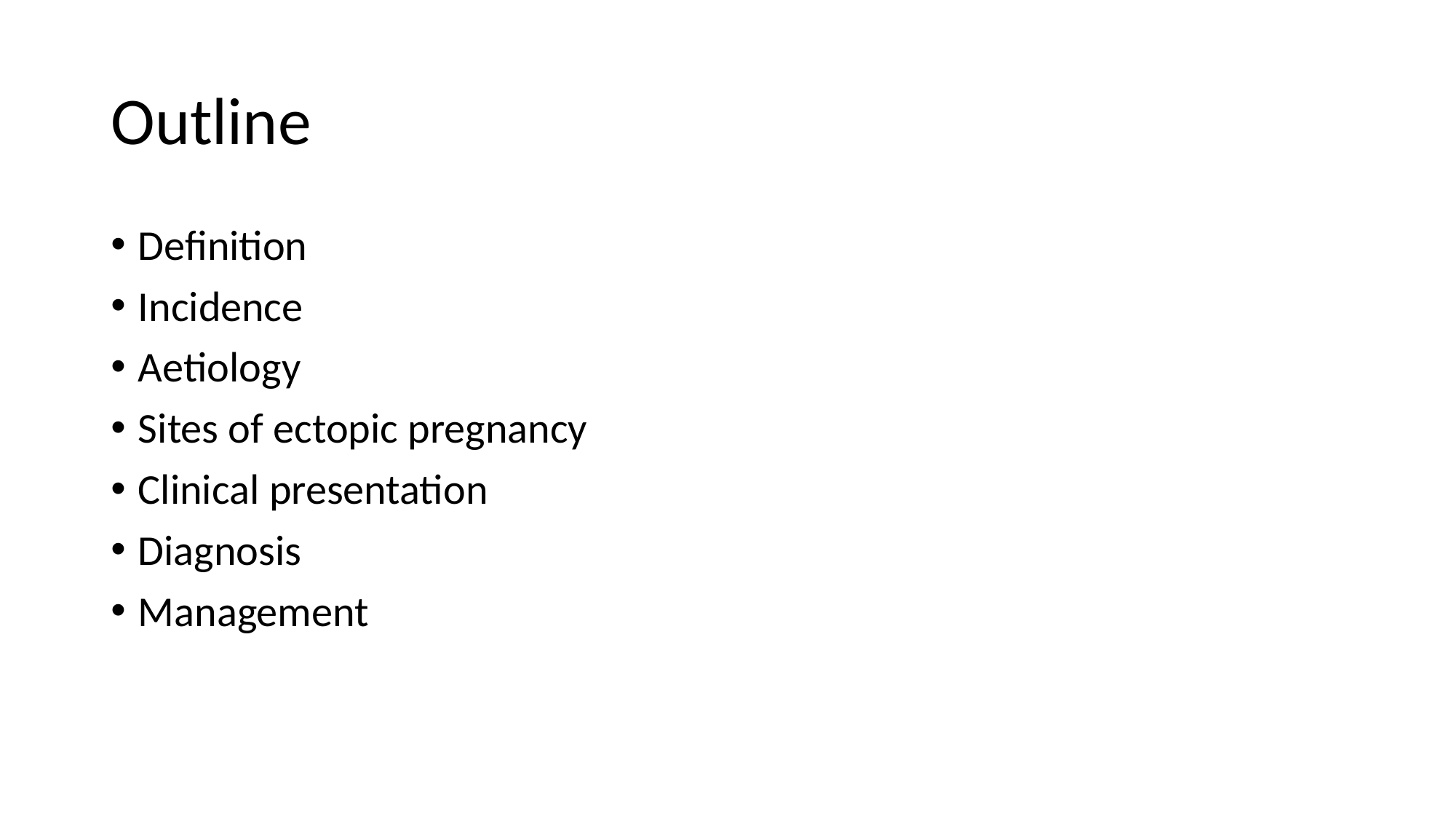

# Outline
Definition
Incidence
Aetiology
Sites of ectopic pregnancy
Clinical presentation
Diagnosis
Management